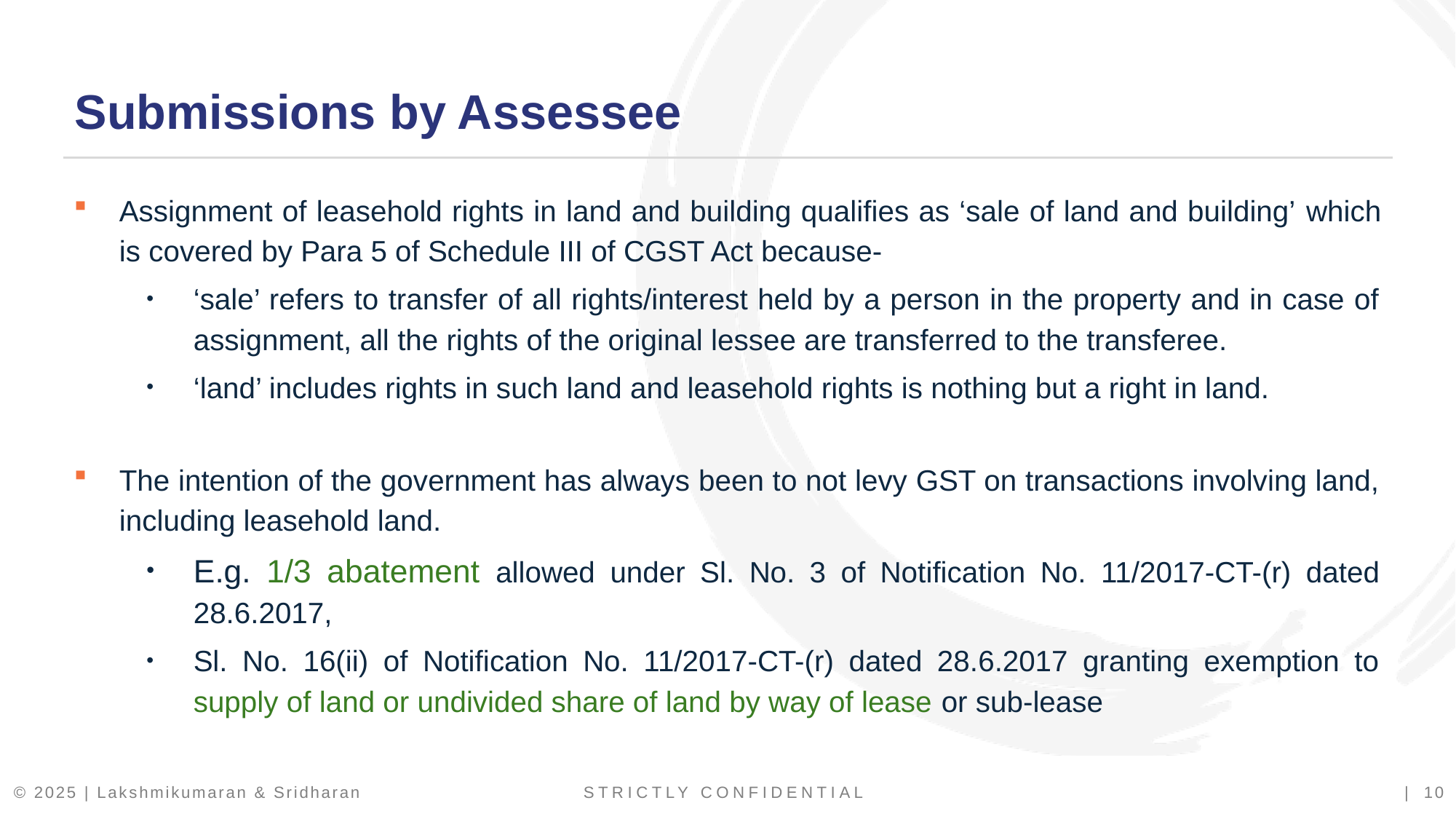

Submissions by Assessee
Assignment of leasehold rights in land and building qualifies as ‘sale of land and building’ which is covered by Para 5 of Schedule III of CGST Act because-
‘sale’ refers to transfer of all rights/interest held by a person in the property and in case of assignment, all the rights of the original lessee are transferred to the transferee.
‘land’ includes rights in such land and leasehold rights is nothing but a right in land.

The intention of the government has always been to not levy GST on transactions involving land, including leasehold land.
E.g. 1/3 abatement allowed under Sl. No. 3 of Notification No. 11/2017-CT-(r) dated 28.6.2017,
Sl. No. 16(ii) of Notification No. 11/2017-CT-(r) dated 28.6.2017 granting exemption to supply of land or undivided share of land by way of lease or sub-lease